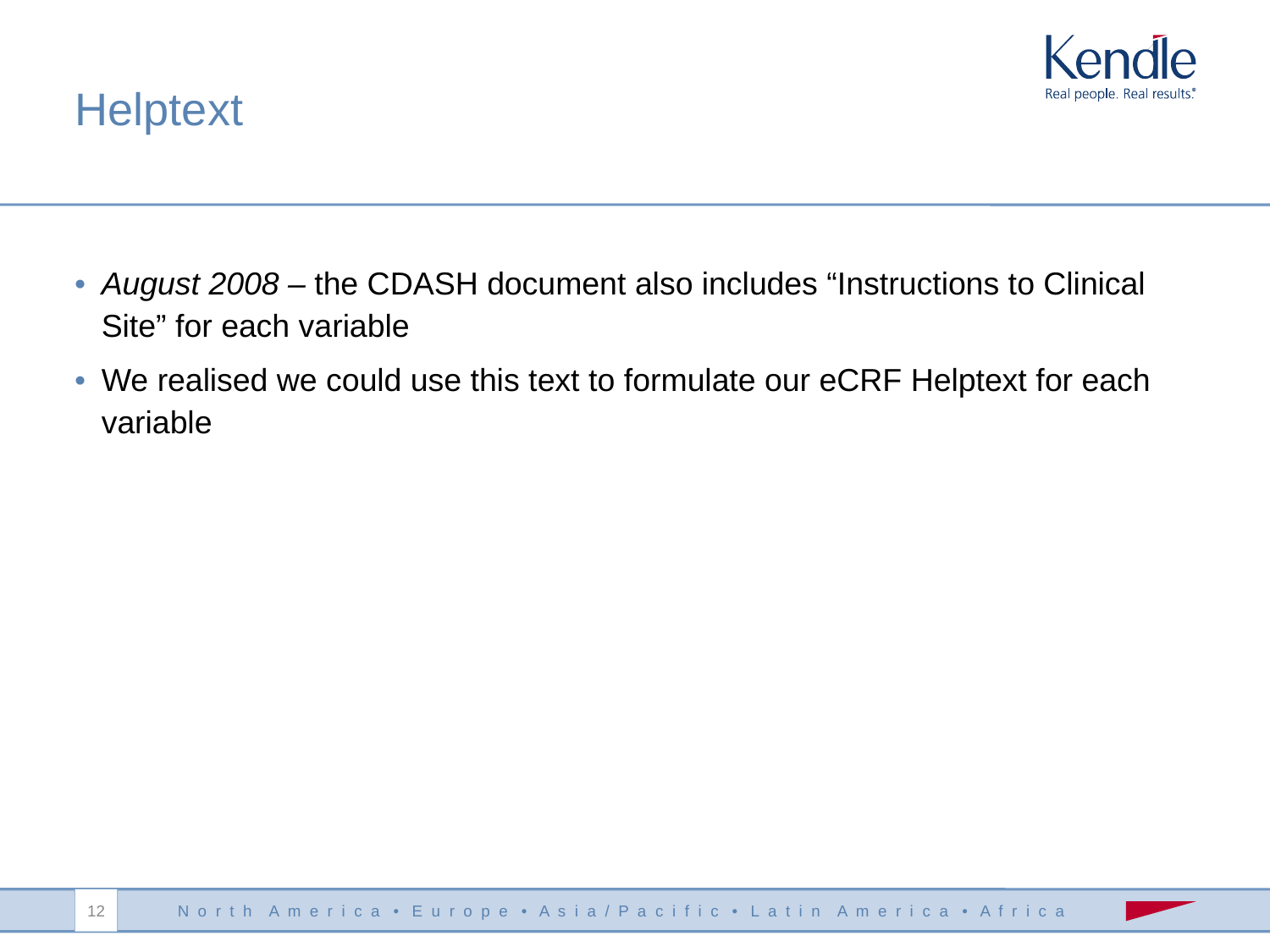

August 2008 – the CDASH document also includes “Instructions to Clinical Site” for each variable
We realised we could use this text to formulate our eCRF Helptext for each variable
Helptext
12